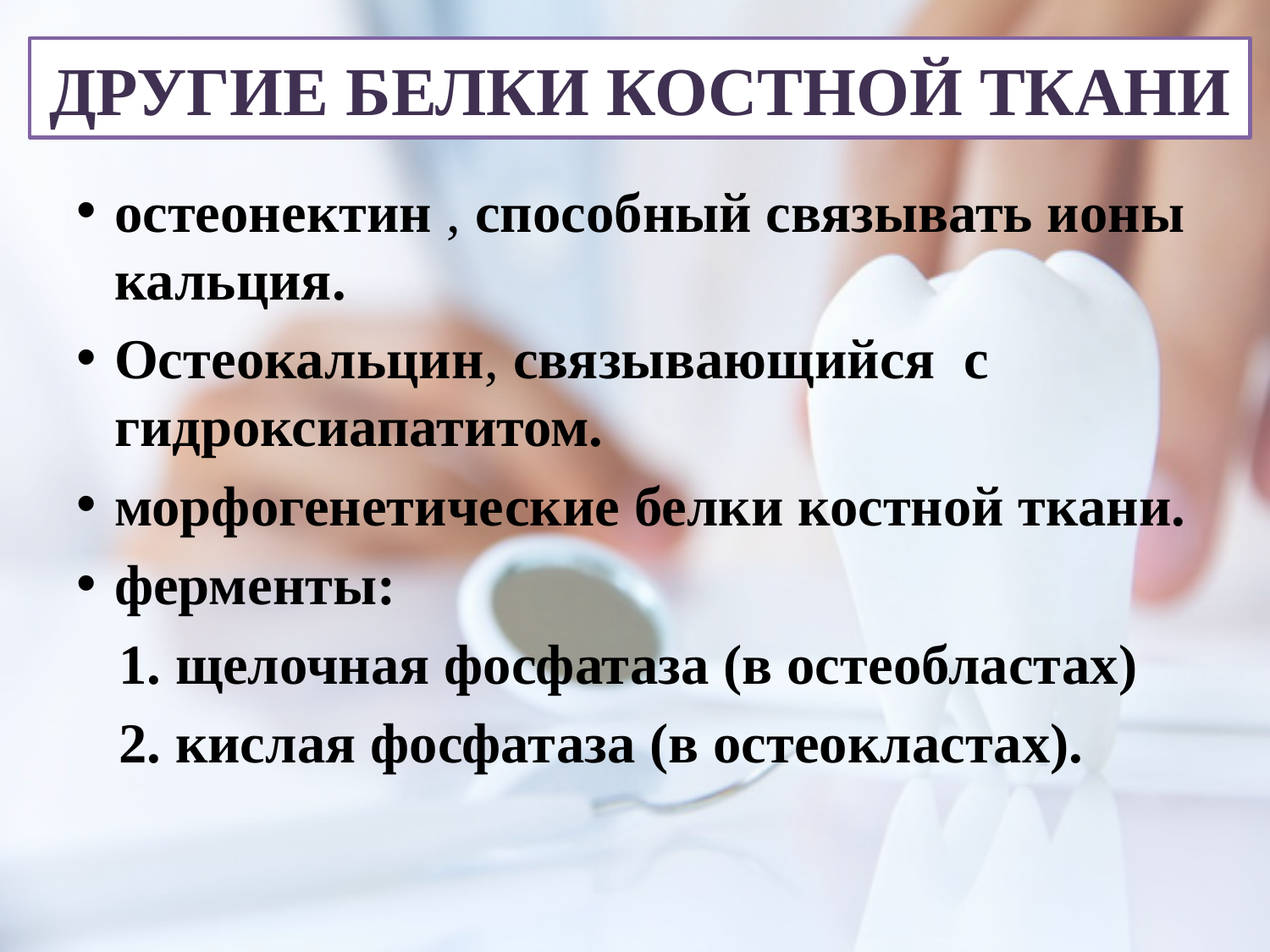

# ДРУГИЕ БЕЛКИ КОСТНОЙ ТКАНИ
остеонектин , способный связывать ионы кальция.
Остеокальцин, связывающийся  с гидроксиапатитом.
морфогенетические белки костной ткани.
ферменты:
   1. щелочная фосфатаза (в остеобластах)
   2. кислая фосфатаза (в остеокластах).